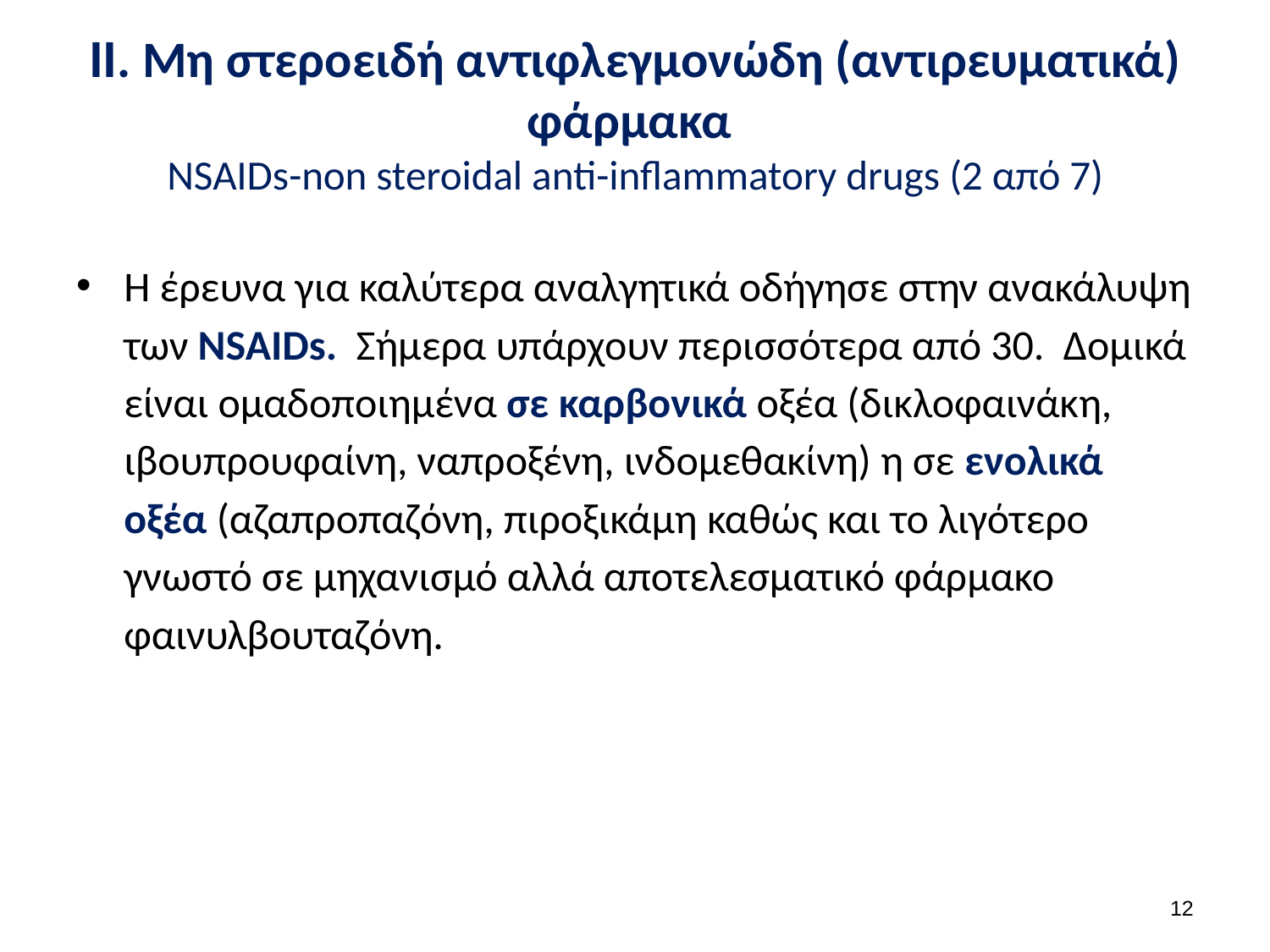

# ΙΙ. Μη στεροειδή αντιφλεγμονώδη (αντιρευματικά) φάρμακα NSAIDs-non steroidal anti-inflammatory drugs (2 από 7)
Η έρευνα για καλύτερα αναλγητικά οδήγησε στην ανακάλυψη των NSAIDs.  Σήμερα υπάρχουν περισσότερα από 30.  Δομικά είναι ομαδοποιημένα σε καρβονικά οξέα (δικλοφαινάκη, ιβουπρουφαίνη, ναπροξένη, ινδομεθακίνη) η σε ενολικά οξέα (αζαπροπαζόνη, πιροξικάμη καθώς και το λιγότερο γνωστό σε μηχανισμό αλλά αποτελεσματικό φάρμακο φαινυλβουταζόνη.

12